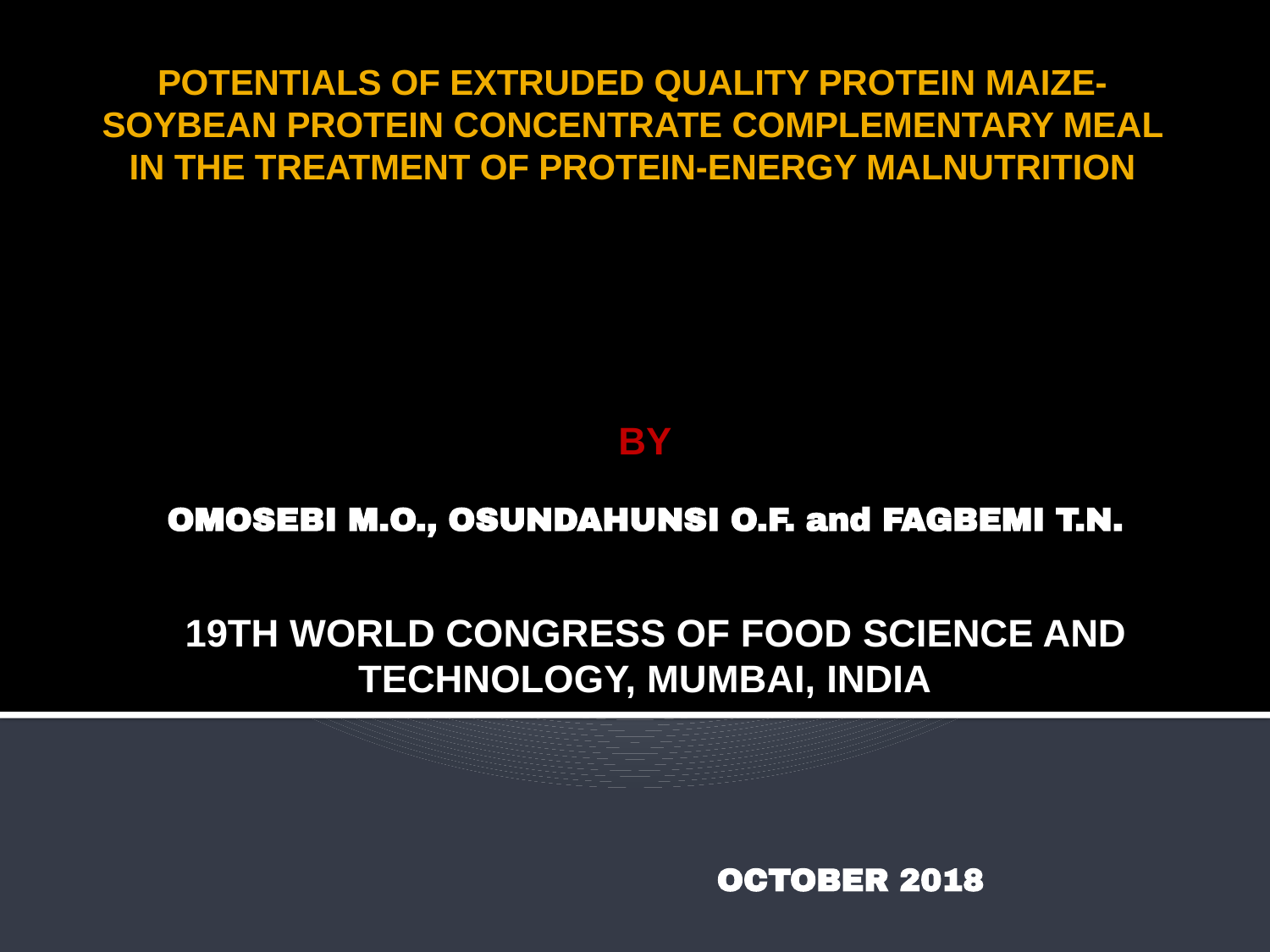

# POTENTIALS OF EXTRUDED QUALITY PROTEIN MAIZE-SOYBEAN PROTEIN CONCENTRATE COMPLEMENTARY MEAL IN THE TREATMENT OF PROTEIN-ENERGY MALNUTRITION
BY

OMOSEBI M.O., OSUNDAHUNSI O.F. and FAGBEMI T.N.

  19TH WORLD CONGRESS OF FOOD SCIENCE AND TECHNOLOGY, MUMBAI, INDIA

OCTOBER 2018